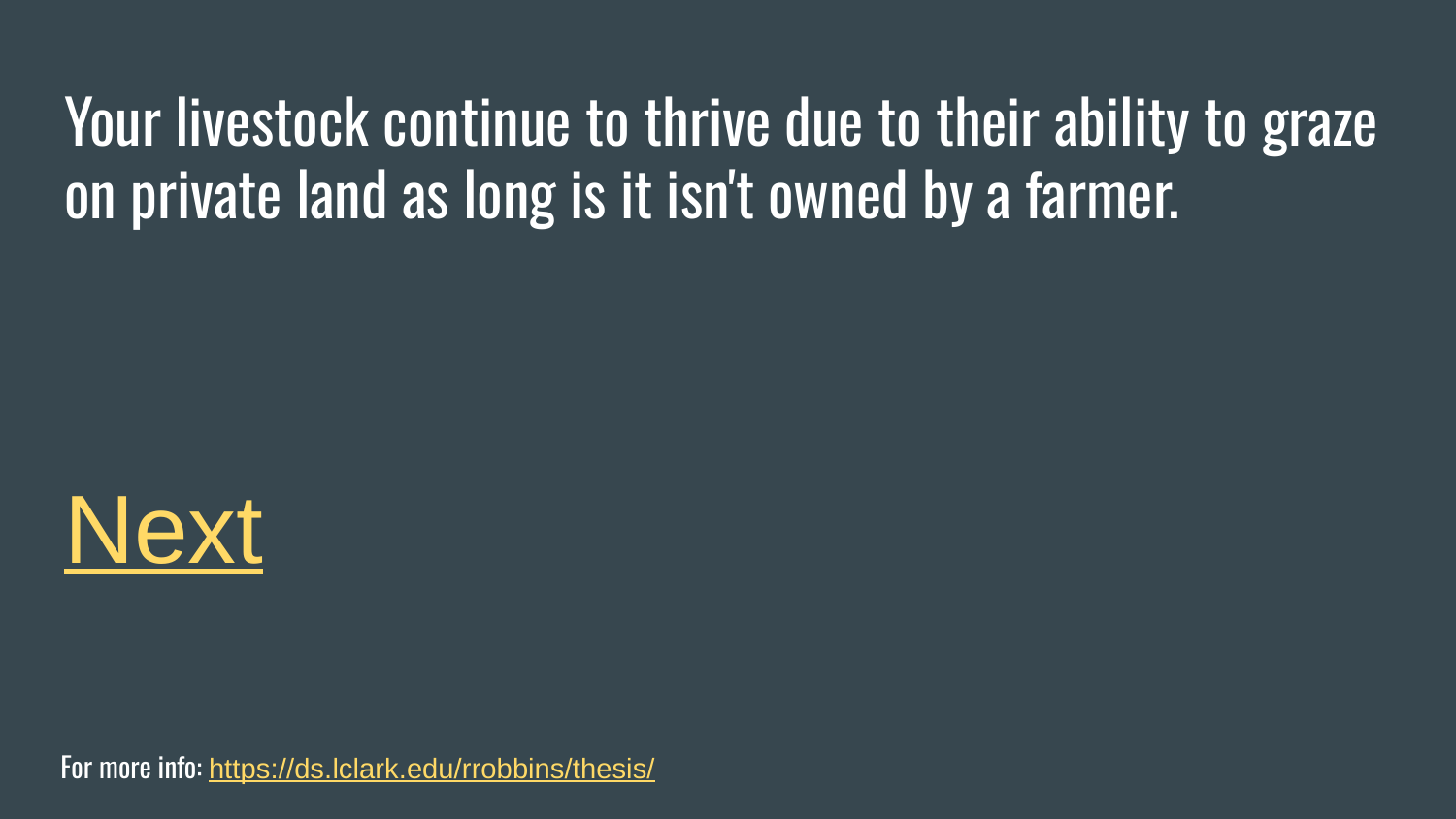

# Your livestock continue to thrive due to their ability to graze on private land as long is it isn't owned by a farmer.
Next